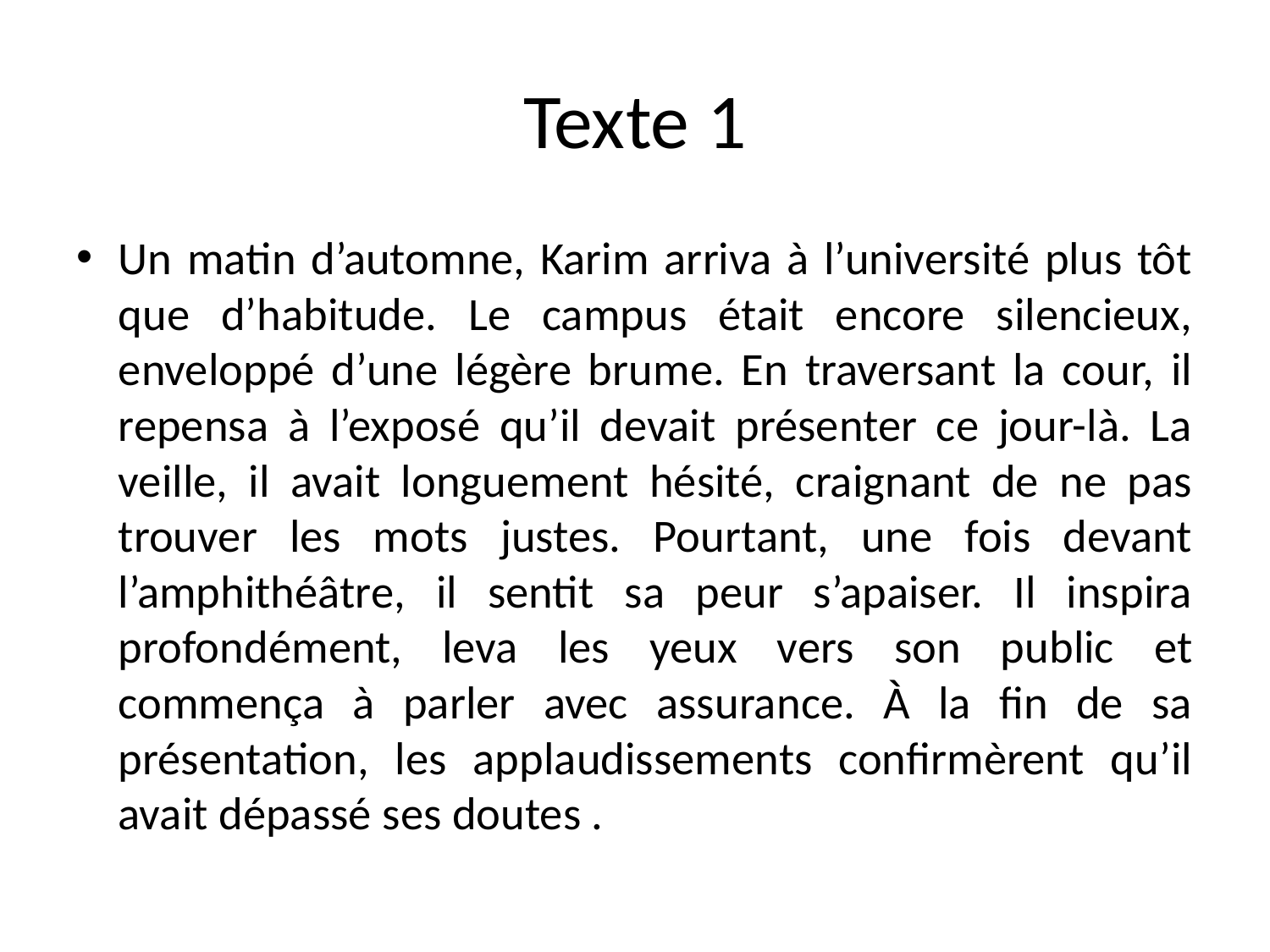

# Texte 1
Un matin d’automne, Karim arriva à l’université plus tôt que d’habitude. Le campus était encore silencieux, enveloppé d’une légère brume. En traversant la cour, il repensa à l’exposé qu’il devait présenter ce jour-là. La veille, il avait longuement hésité, craignant de ne pas trouver les mots justes. Pourtant, une fois devant l’amphithéâtre, il sentit sa peur s’apaiser. Il inspira profondément, leva les yeux vers son public et commença à parler avec assurance. À la fin de sa présentation, les applaudissements confirmèrent qu’il avait dépassé ses doutes .